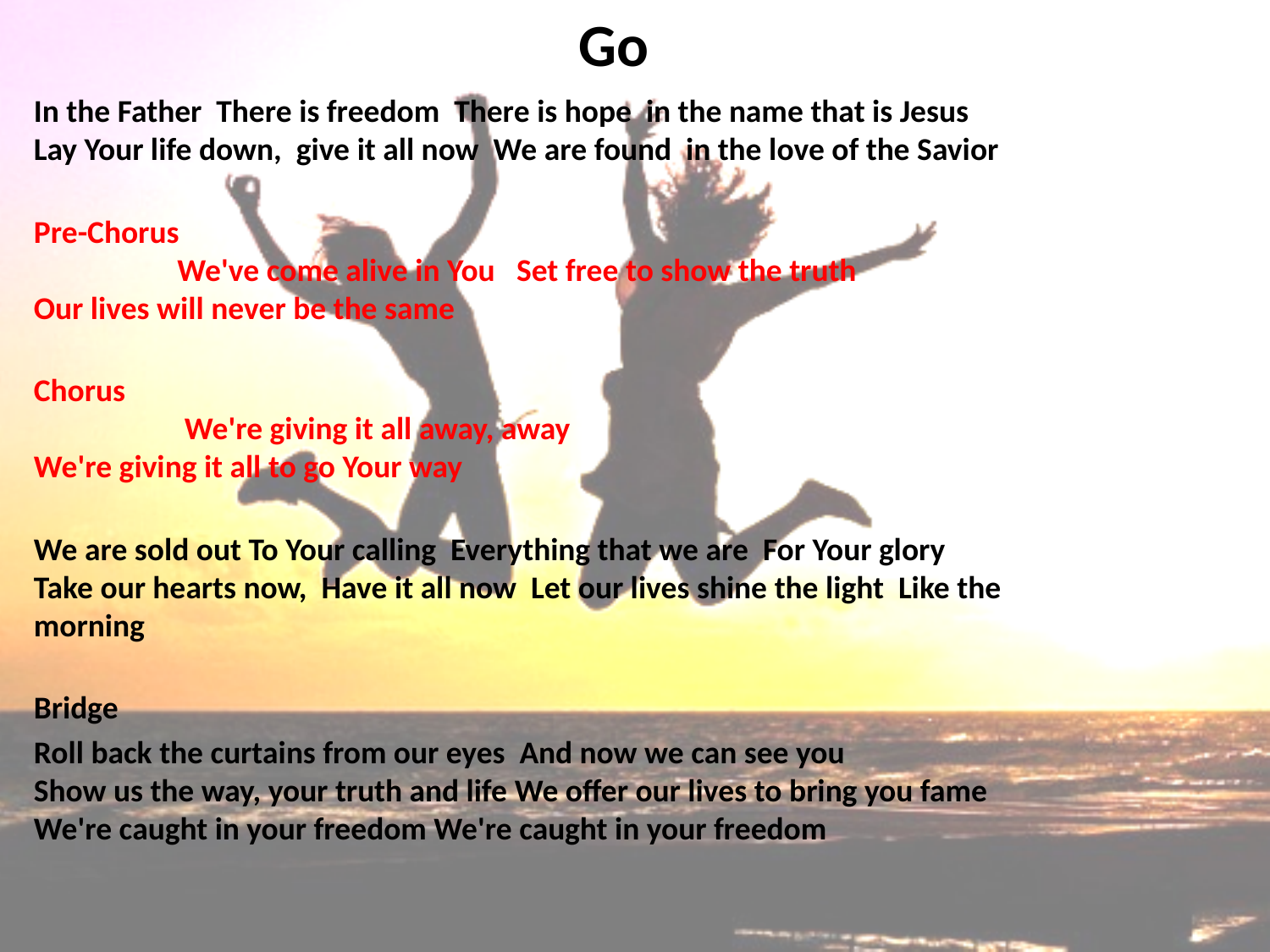

# Go
In the Father  There is freedom  There is hope  in the name that is Jesus
Lay Your life down,  give it all now  We are found  in the love of the Savior
Pre-Chorus                                                                                                                                          We've come alive in You   Set free to show the truth
Our lives will never be the same
Chorus                                                                                                                                                  We're giving it all away, away
We're giving it all to go Your way
We are sold out To Your calling  Everything that we are  For Your glory
Take our hearts now,  Have it all now  Let our lives shine the light  Like the morning
Bridge
Roll back the curtains from our eyes  And now we can see you
Show us the way, your truth and life We offer our lives to bring you fame
We're caught in your freedom We're caught in your freedom